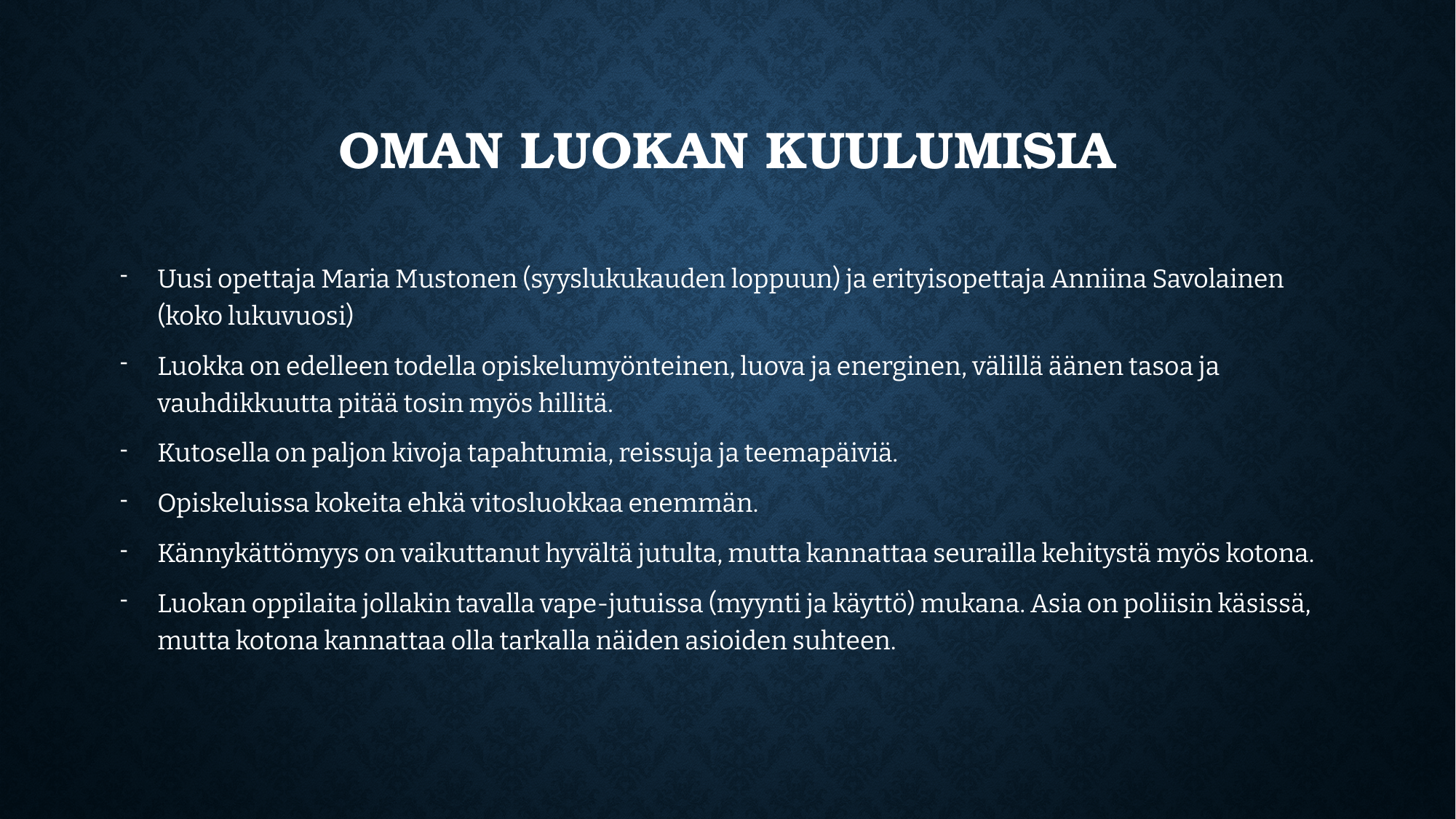

# Oman luokan kuulumisia
Uusi opettaja Maria Mustonen (syyslukukauden loppuun) ja erityisopettaja Anniina Savolainen (koko lukuvuosi)
Luokka on edelleen todella opiskelumyönteinen, luova ja energinen, välillä äänen tasoa ja vauhdikkuutta pitää tosin myös hillitä.
Kutosella on paljon kivoja tapahtumia, reissuja ja teemapäiviä.
Opiskeluissa kokeita ehkä vitosluokkaa enemmän.
Kännykättömyys on vaikuttanut hyvältä jutulta, mutta kannattaa seurailla kehitystä myös kotona.
Luokan oppilaita jollakin tavalla vape-jutuissa (myynti ja käyttö) mukana. Asia on poliisin käsissä, mutta kotona kannattaa olla tarkalla näiden asioiden suhteen.